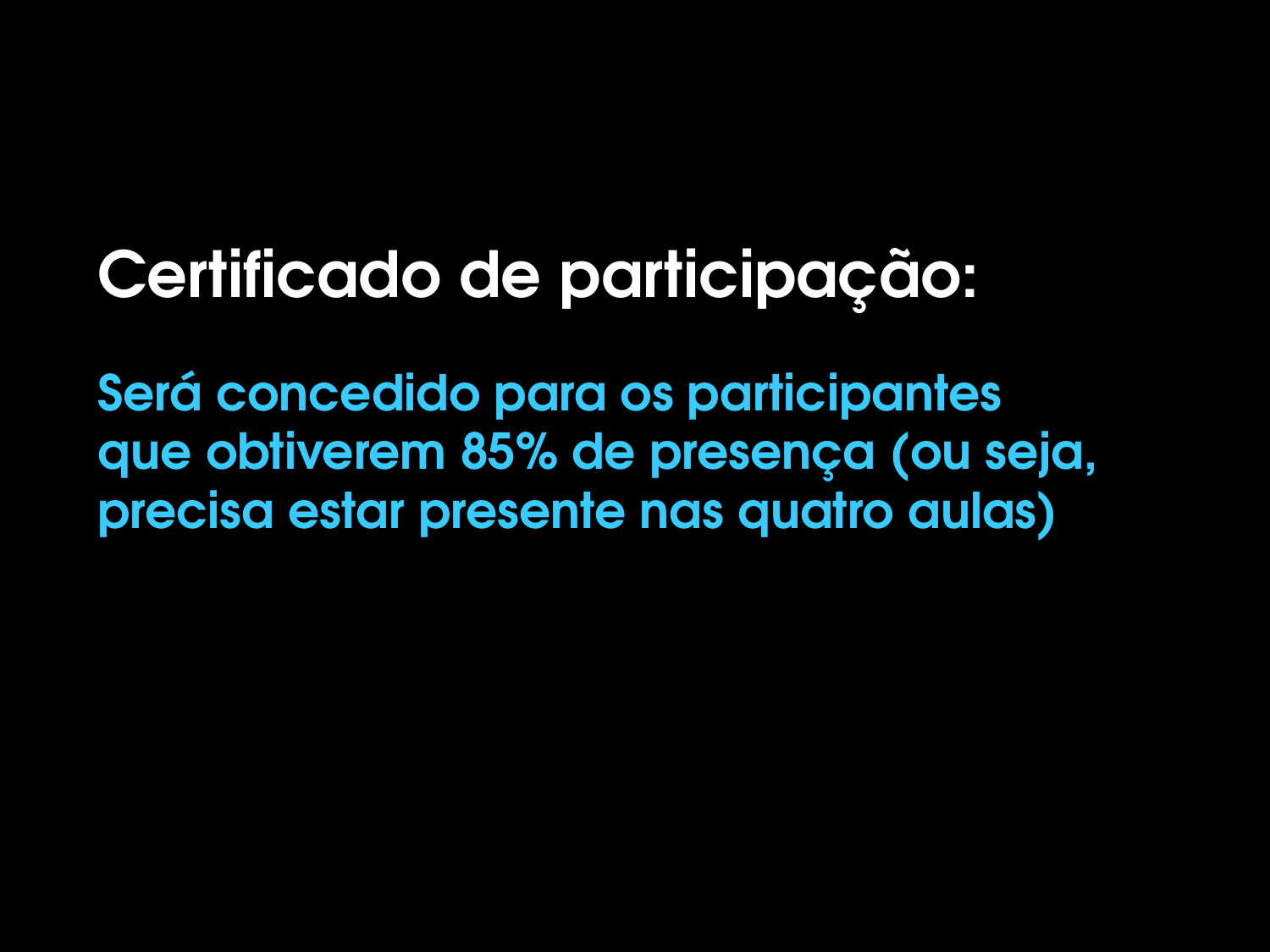

# Certificado de participação:
Será concedido para os participantes
que obtiverem 85% de presença (ou seja, precisa estar presente nas quatro aulas)